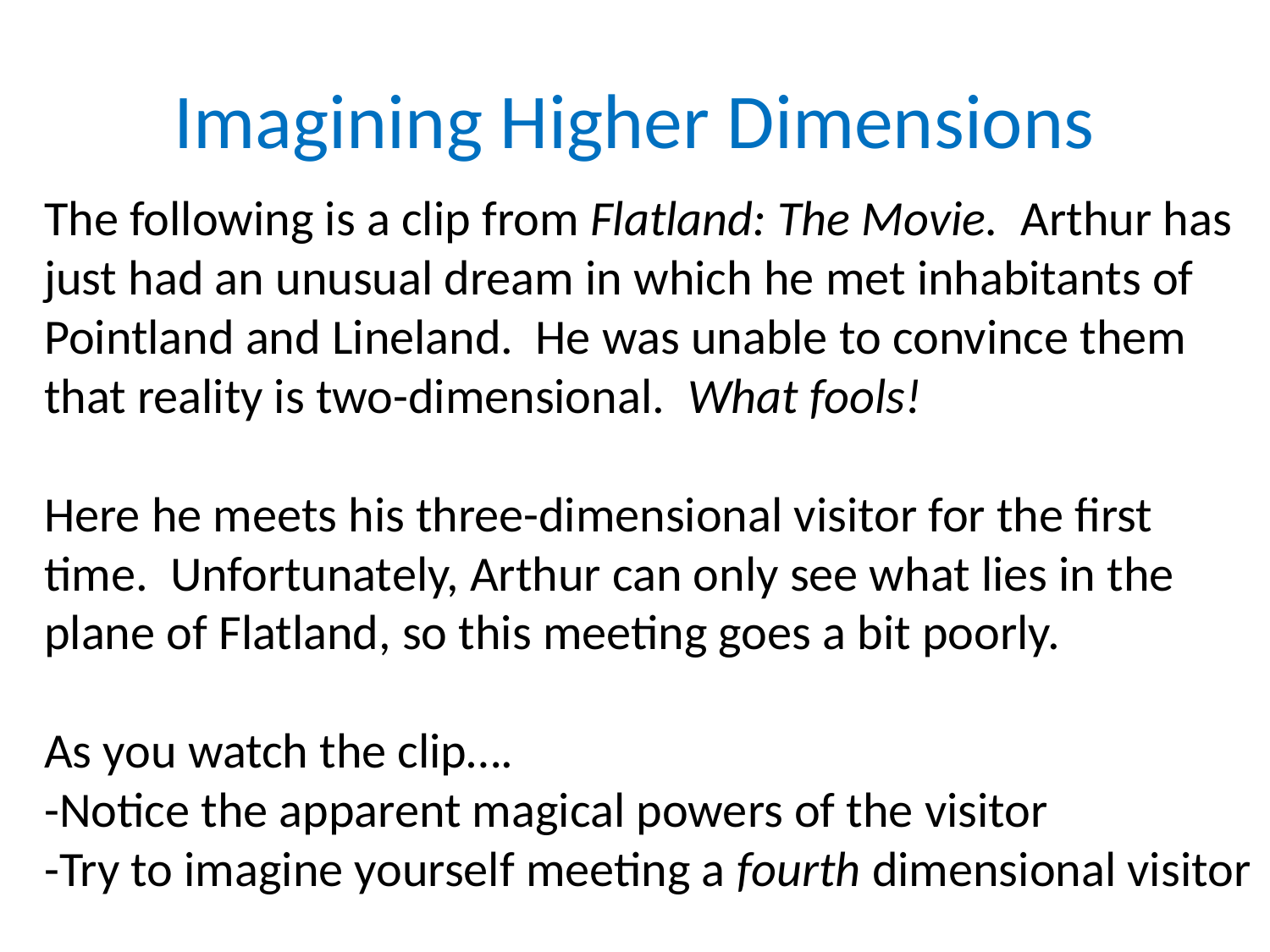

# Imagining Higher Dimensions
The following is a clip from Flatland: The Movie.  Arthur has just had an unusual dream in which he met inhabitants of Pointland and Lineland.  He was unable to convince them that reality is two-dimensional.  What fools!

Here he meets his three-dimensional visitor for the first time.  Unfortunately, Arthur can only see what lies in the plane of Flatland, so this meeting goes a bit poorly.

As you watch the clip….
-Notice the apparent magical powers of the visitor
-Try to imagine yourself meeting a fourth dimensional visitor